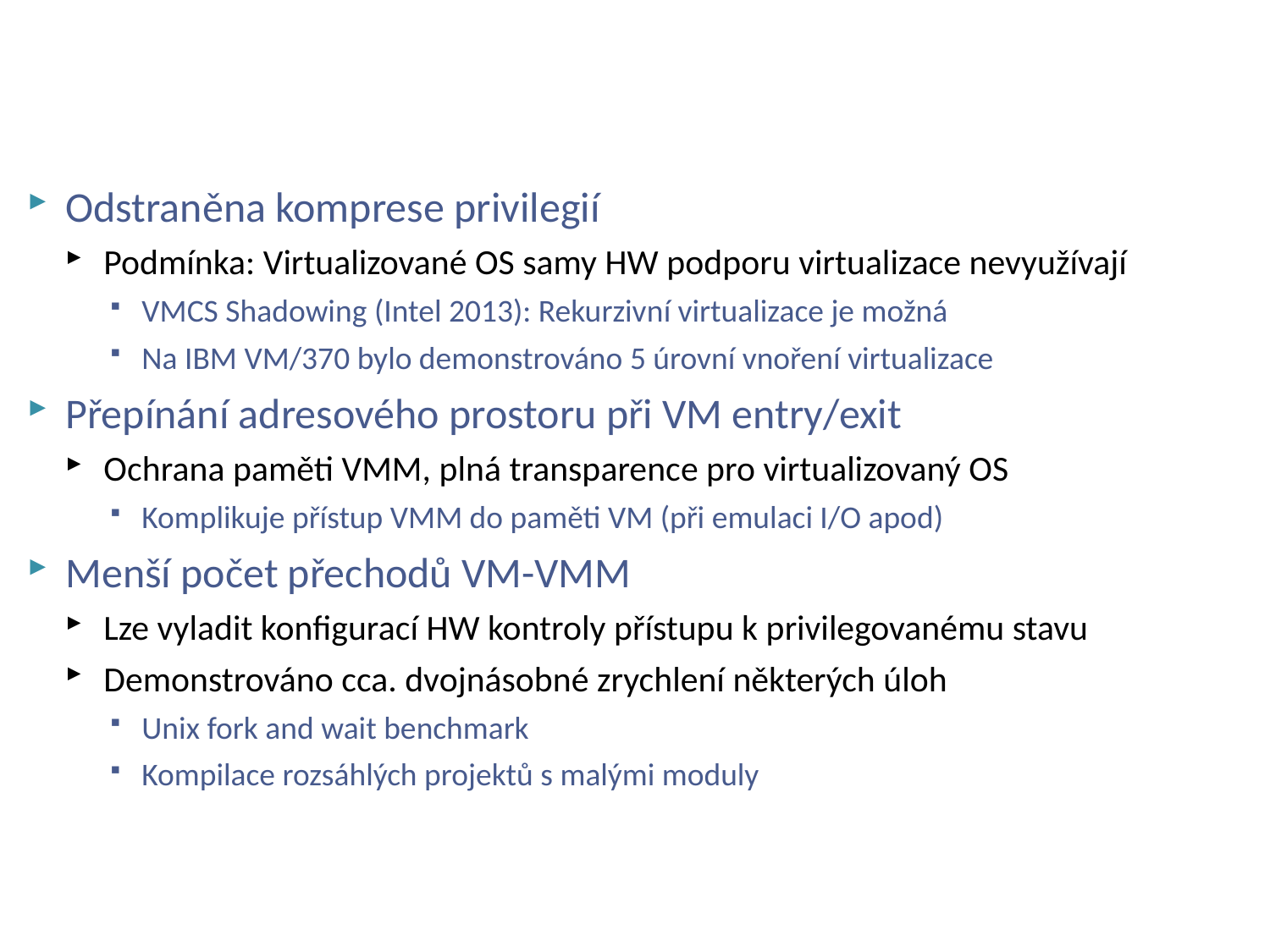

# Výhody HW podpory
Odstraněna komprese privilegií
Podmínka: Virtualizované OS samy HW podporu virtualizace nevyužívají
VMCS Shadowing (Intel 2013): Rekurzivní virtualizace je možná
Na IBM VM/370 bylo demonstrováno 5 úrovní vnoření virtualizace
Přepínání adresového prostoru při VM entry/exit
Ochrana paměti VMM, plná transparence pro virtualizovaný OS
Komplikuje přístup VMM do paměti VM (při emulaci I/O apod)
Menší počet přechodů VM-VMM
Lze vyladit konfigurací HW kontroly přístupu k privilegovanému stavu
Demonstrováno cca. dvojnásobné zrychlení některých úloh
Unix fork and wait benchmark
Kompilace rozsáhlých projektů s malými moduly
NSWI150 Virtualization and Cloud Computing  - 2023/2024 David Bednárek
4